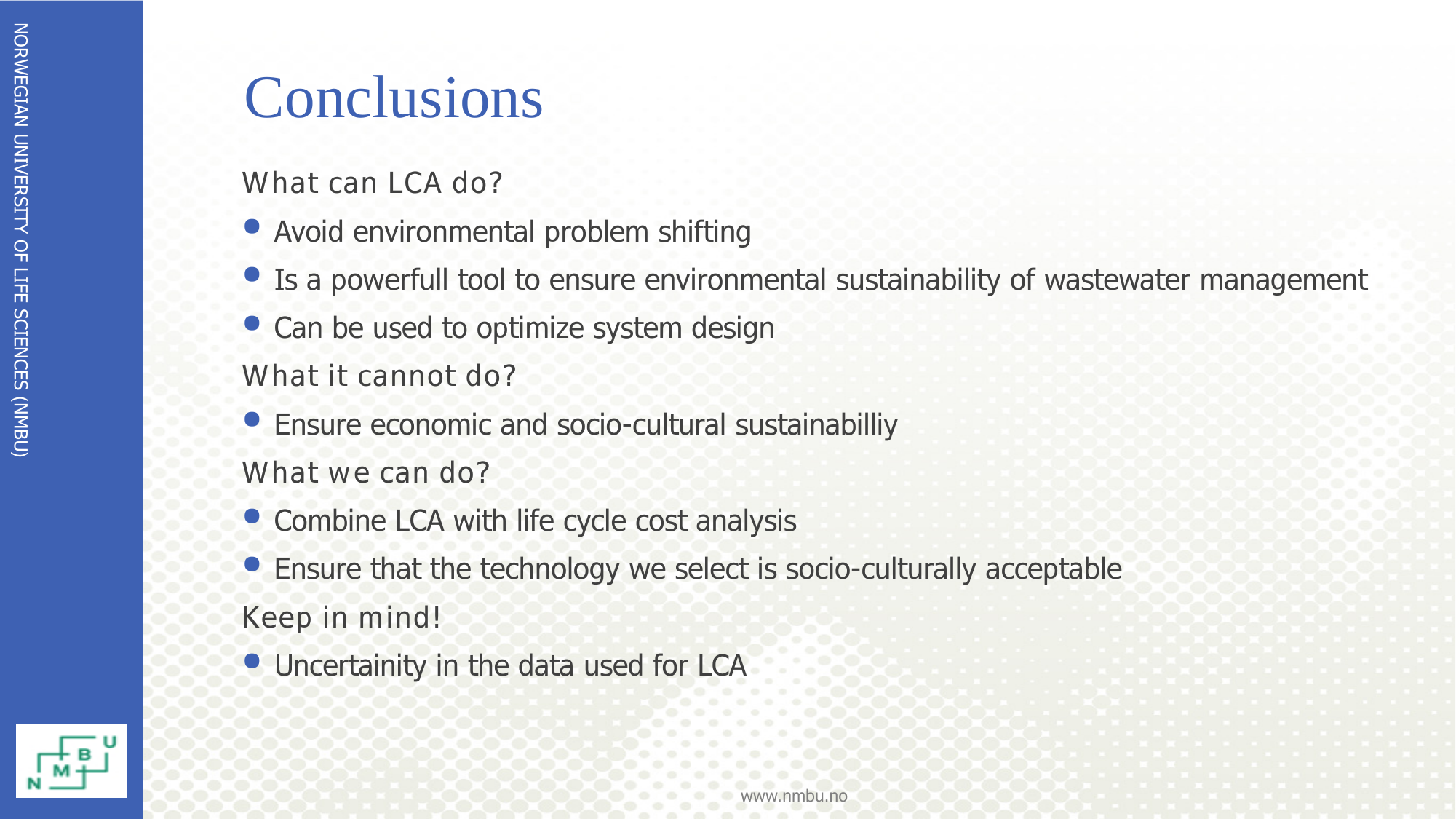

# Conclusions
What can LCA do?
Avoid environmental problem shifting
Is a powerfull tool to ensure environmental sustainability of wastewater management
Can be used to optimize system design
What it cannot do?
Ensure economic and socio-cultural sustainabilliy
What we can do?
Combine LCA with life cycle cost analysis
Ensure that the technology we select is socio-culturally acceptable
Keep in mind!
Uncertainity in the data used for LCA